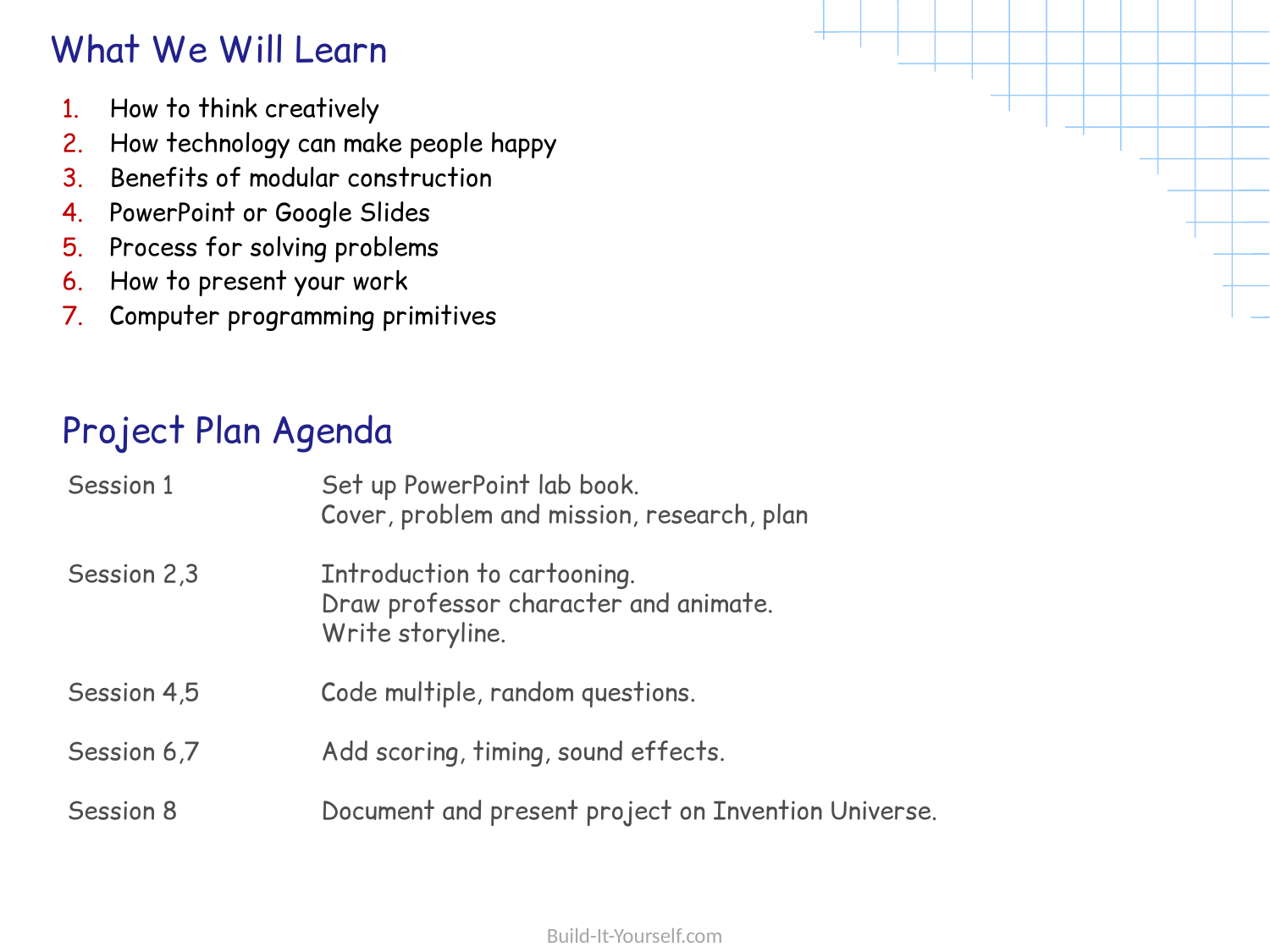

What We Will Learn

How to think creatively
How technology can make people happy
Benefits of modular construction
PowerPoint or Google Slides
Process for solving problems
How to present your work
Computer programming primitives

Project Plan Agenda
Session 1		Set up PowerPoint lab book.
		Cover, problem and mission, research, plan

Session 2,3	Introduction to cartooning.
		Draw professor character and animate.
		Write storyline.

Session 4,5	Code multiple, random questions.

Session 6,7	Add scoring, timing, sound effects.

Session 8		Document and present project on Invention Universe.
Build-It-Yourself.com